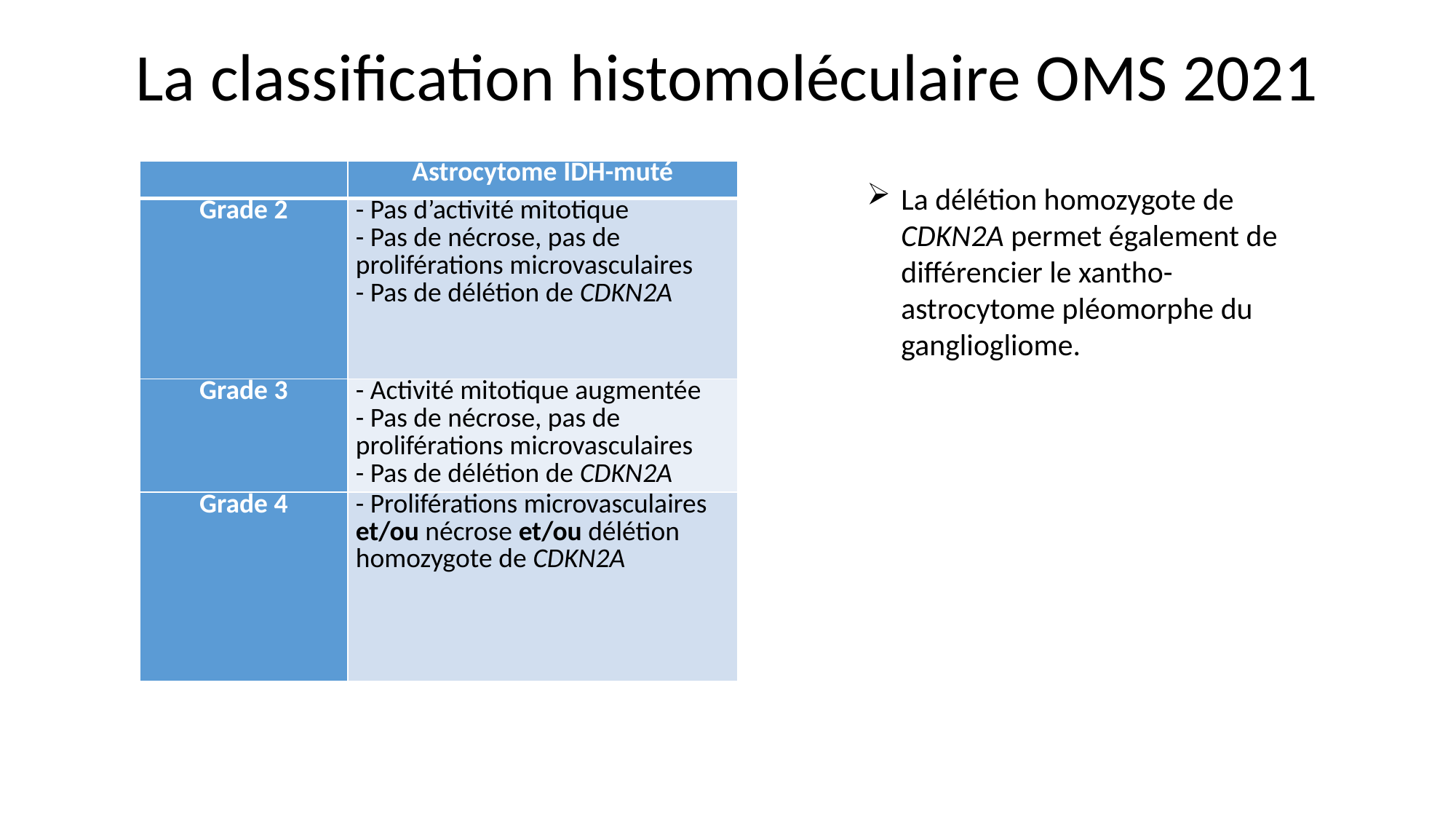

# La classification histomoléculaire OMS 2021
|  | Astrocytome IDH-muté |
| --- | --- |
| Grade 2 | - Pas d’activité mitotique - Pas de nécrose, pas de proliférations microvasculaires - Pas de délétion de CDKN2A |
| Grade 3 | - Activité mitotique augmentée - Pas de nécrose, pas de proliférations microvasculaires - Pas de délétion de CDKN2A |
| Grade 4 | - Proliférations microvasculaires et/ou nécrose et/ou délétion homozygote de CDKN2A |
La délétion homozygote de CDKN2A permet également de différencier le xantho-astrocytome pléomorphe du gangliogliome.